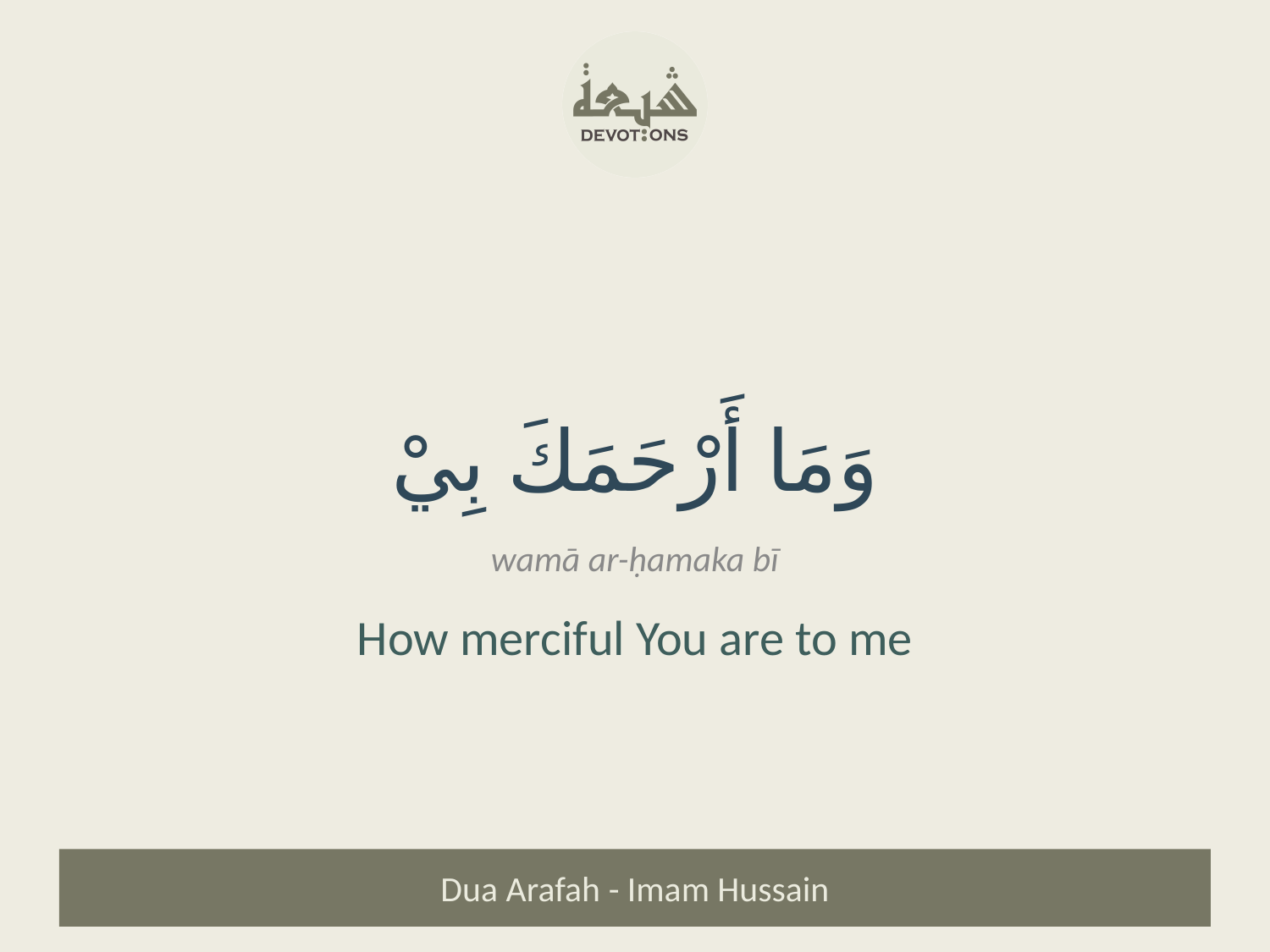

وَمَا أَرْحَمَكَ بِيْ
wamā ar-ḥamaka bī
How merciful You are to me
Dua Arafah - Imam Hussain